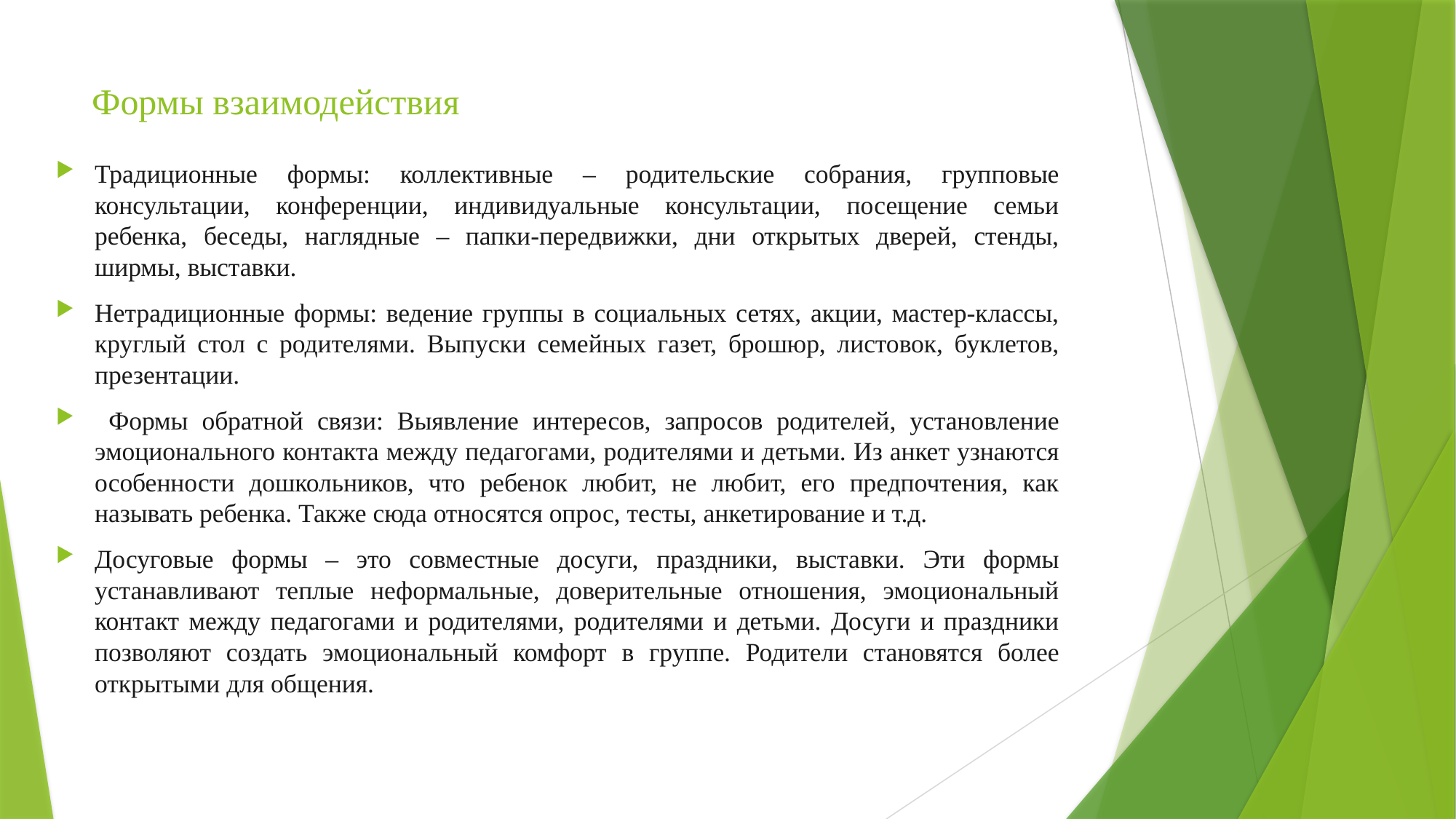

# Формы взаимодействия
Традиционные формы: коллективные – родительские собрания, групповые консультации, конференции, индивидуальные консультации, посещение семьи ребенка, беседы, наглядные – папки-передвижки, дни открытых дверей, стенды, ширмы, выставки.
Нетрадиционные формы: ведение группы в социальных сетях, акции, мастер-классы, круглый стол с родителями. Выпуски семейных газет, брошюр, листовок, буклетов, презентации.
 Формы обратной связи: Выявление интересов, запросов родителей, установление эмоционального контакта между педагогами, родителями и детьми. Из анкет узнаются особенности дошкольников, что ребенок любит, не любит, его предпочтения, как называть ребенка. Также сюда относятся опрос, тесты, анкетирование и т.д.
Досуговые формы – это совместные досуги, праздники, выставки. Эти формы устанавливают теплые неформальные, доверительные отношения, эмоциональный контакт между педагогами и родителями, родителями и детьми. Досуги и праздники позволяют создать эмоциональный комфорт в группе. Родители становятся более открытыми для общения.